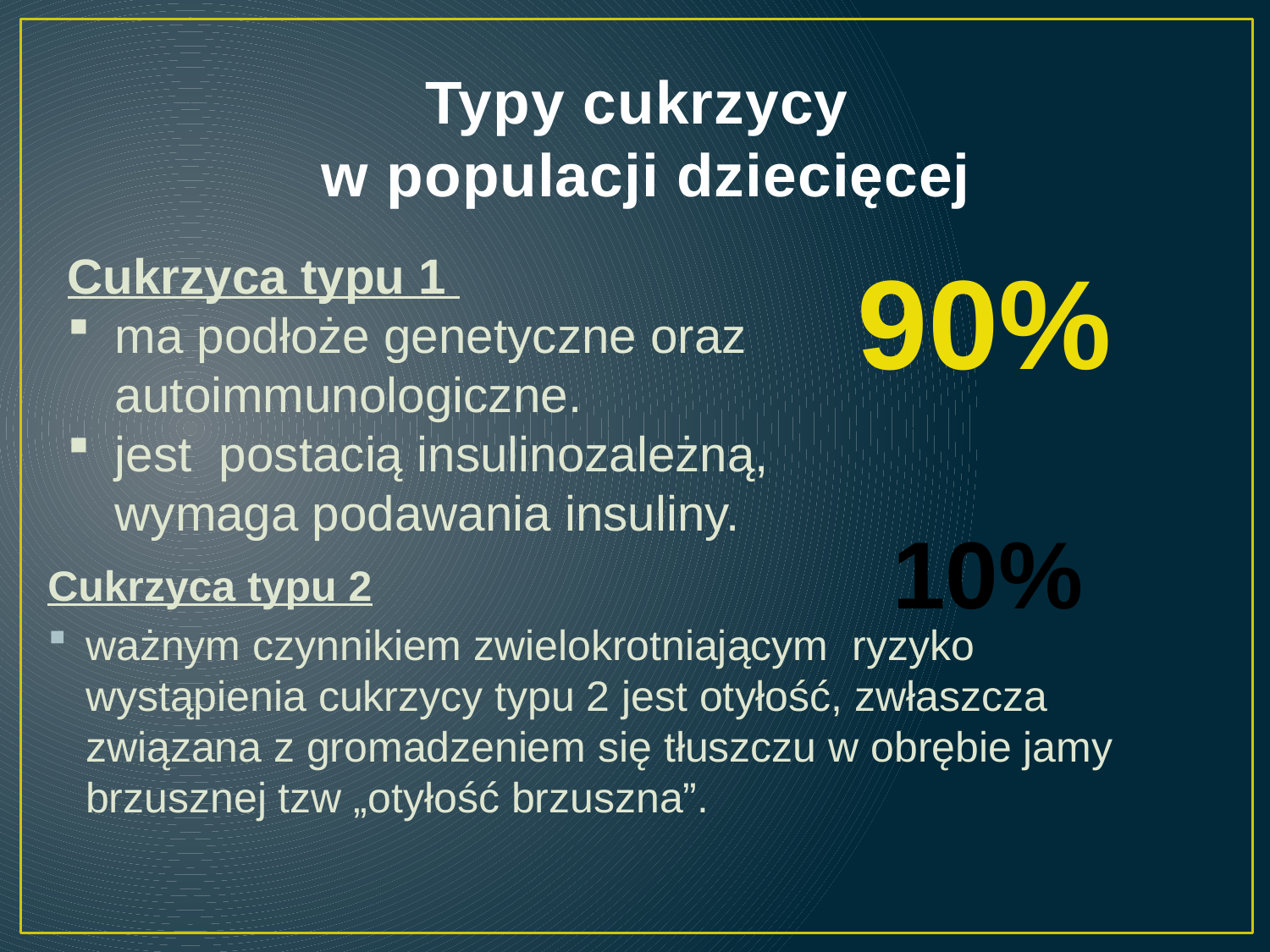

# Typy cukrzycy w populacji dziecięcej
90%
Cukrzyca typu 1
ma podłoże genetyczne oraz autoimmunologiczne.
jest  postacią insulinozależną, wymaga podawania insuliny.
10%
Cukrzyca typu 2
ważnym czynnikiem zwielokrotniającym  ryzyko wystąpienia cukrzycy typu 2 jest otyłość, zwłaszcza związana z gromadzeniem się tłuszczu w obrębie jamy brzusznej tzw „otyłość brzuszna”.